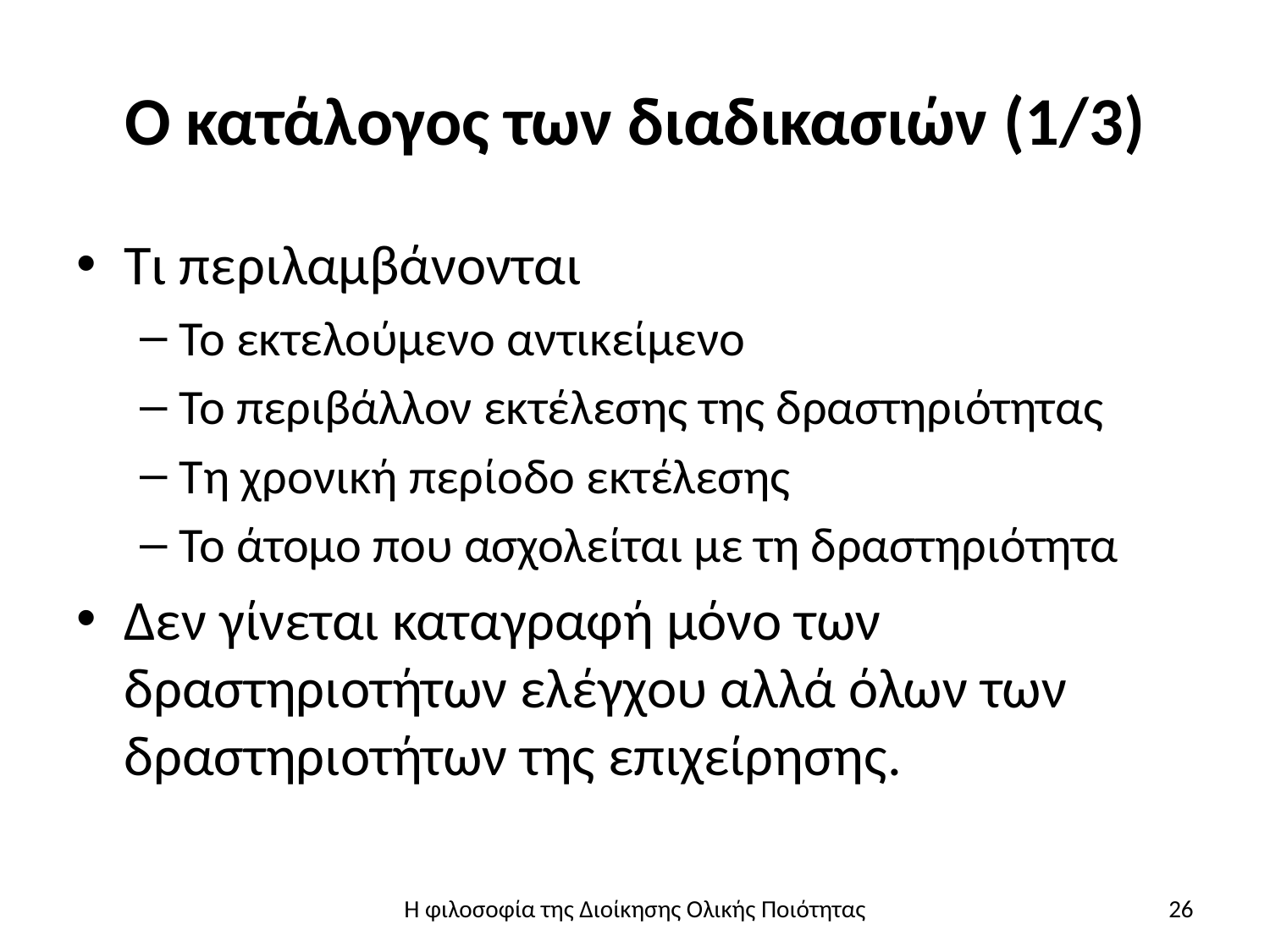

# Ο κατάλογος των διαδικασιών (1/3)
Τι περιλαμβάνονται
Το εκτελούμενο αντικείμενο
Το περιβάλλον εκτέλεσης της δραστηριότητας
Τη χρονική περίοδο εκτέλεσης
Το άτομο που ασχολείται με τη δραστηριότητα
Δεν γίνεται καταγραφή μόνο των δραστηριοτήτων ελέγχου αλλά όλων των δραστηριοτήτων της επιχείρησης.
Η φιλοσοφία της Διοίκησης Ολικής Ποιότητας
26